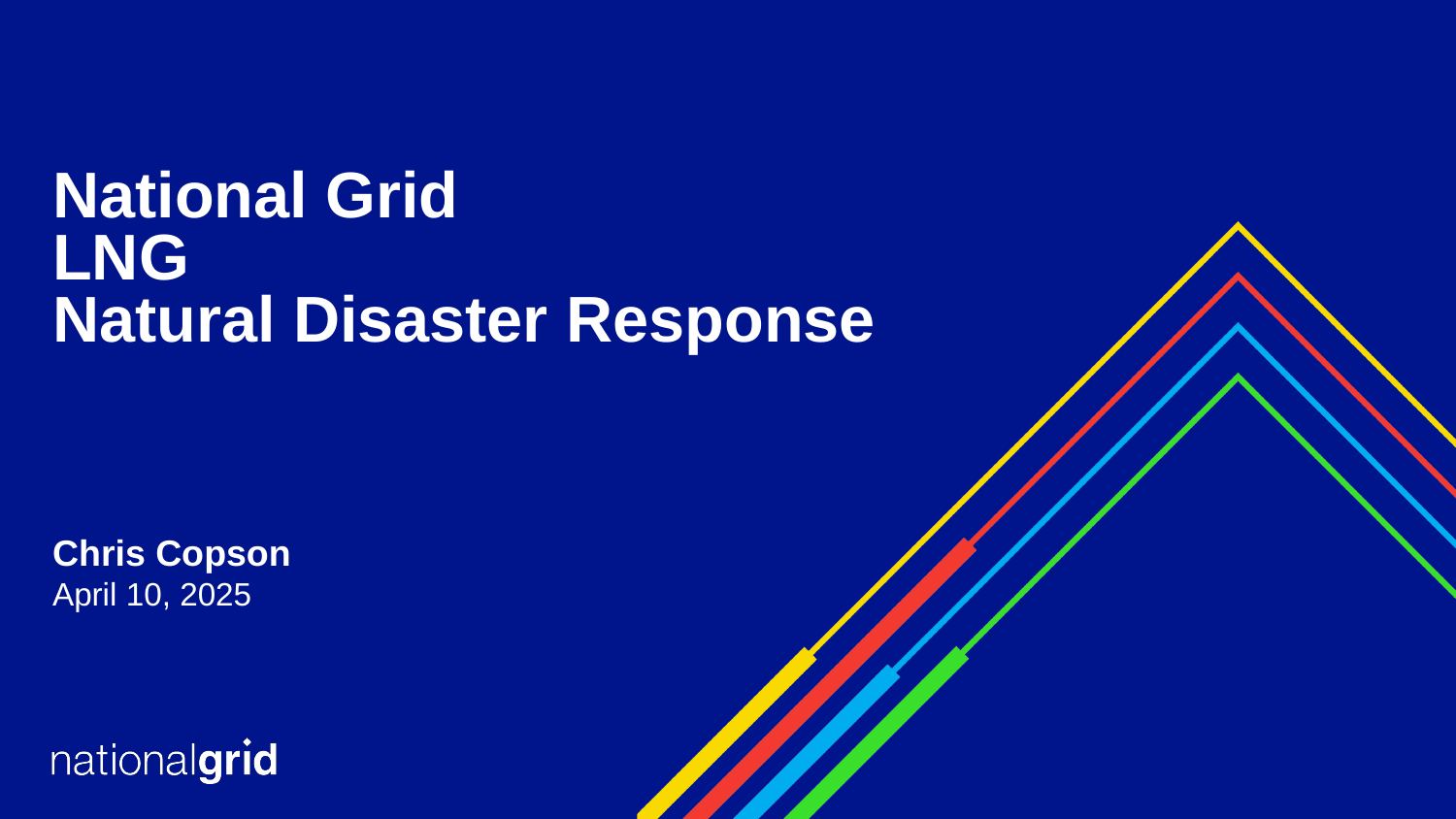

# National Grid LNG Natural Disaster Response
Chris Copson
April 10, 2025